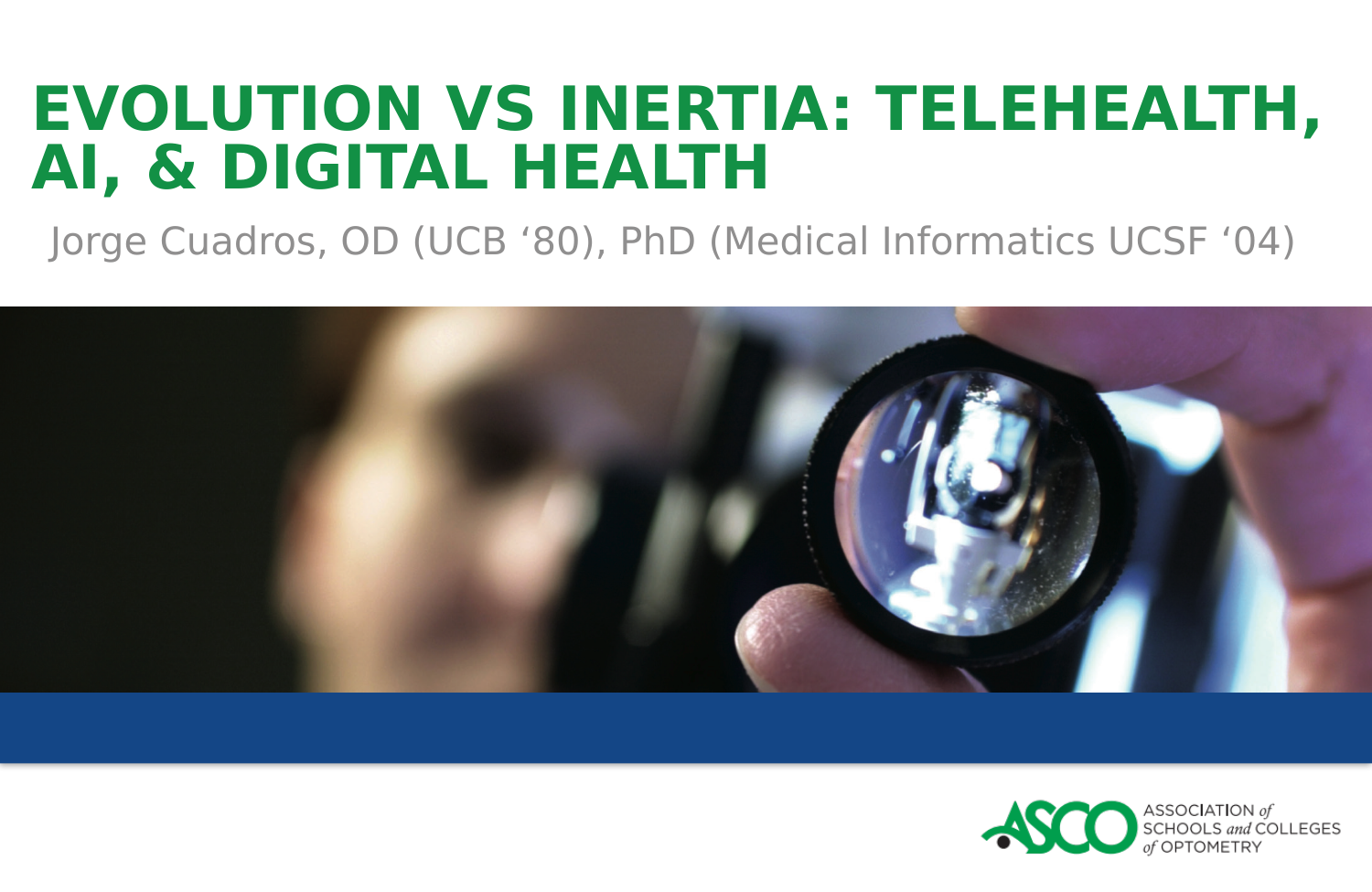

# Evolution Vs Inertia: Telehealth, ai, & Digital Health
Jorge Cuadros, OD (UCB ‘80), PhD (Medical Informatics UCSF ‘04)